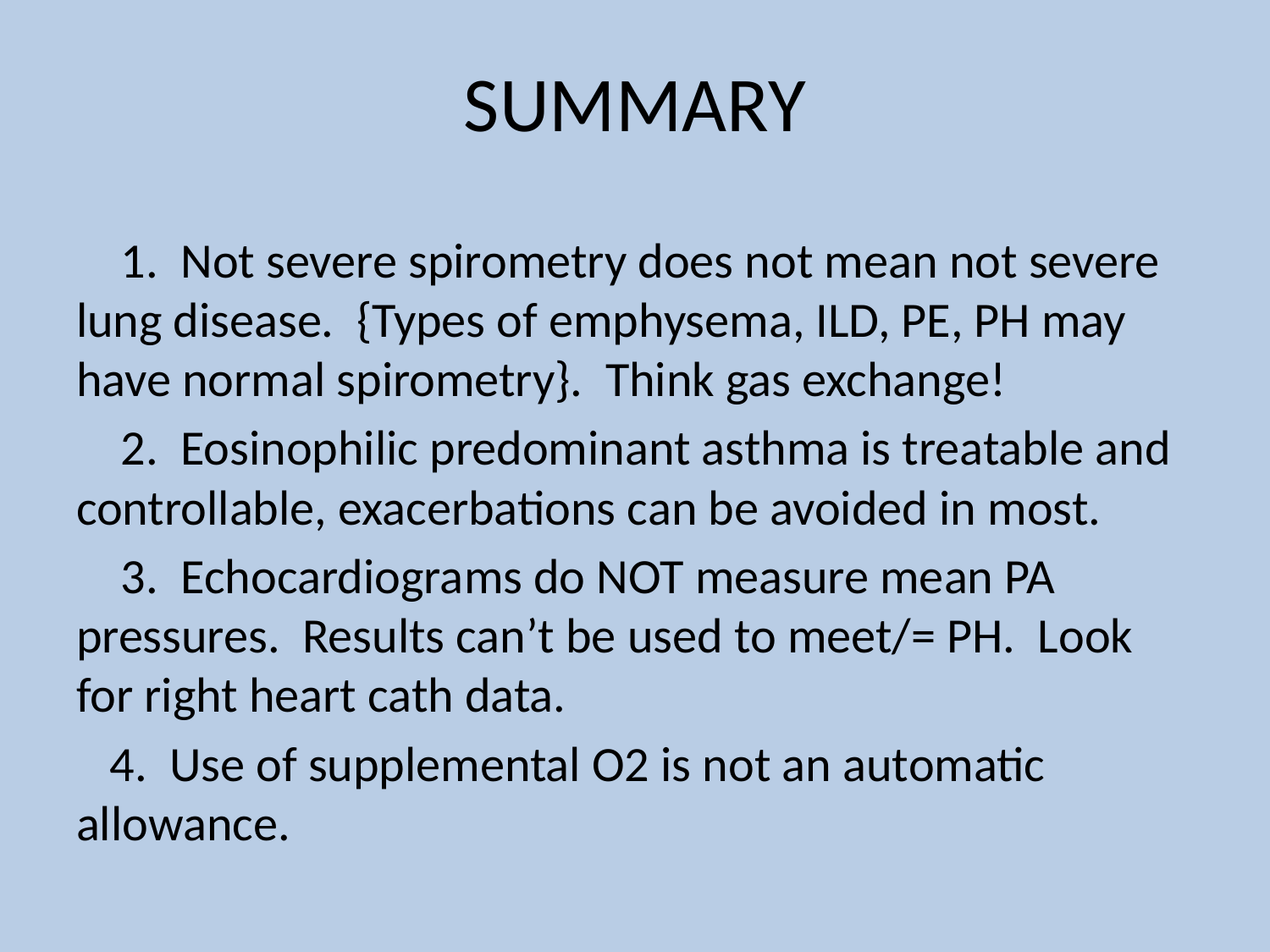

# SUMMARY
    1.  Not severe spirometry does not mean not severe lung disease.  {Types of emphysema, ILD, PE, PH may have normal spirometry}.  Think gas exchange!
    2.  Eosinophilic predominant asthma is treatable and controllable, exacerbations can be avoided in most.
    3.  Echocardiograms do NOT measure mean PA pressures.  Results can’t be used to meet/= PH.  Look for right heart cath data.
   4.  Use of supplemental O2 is not an automatic allowance.